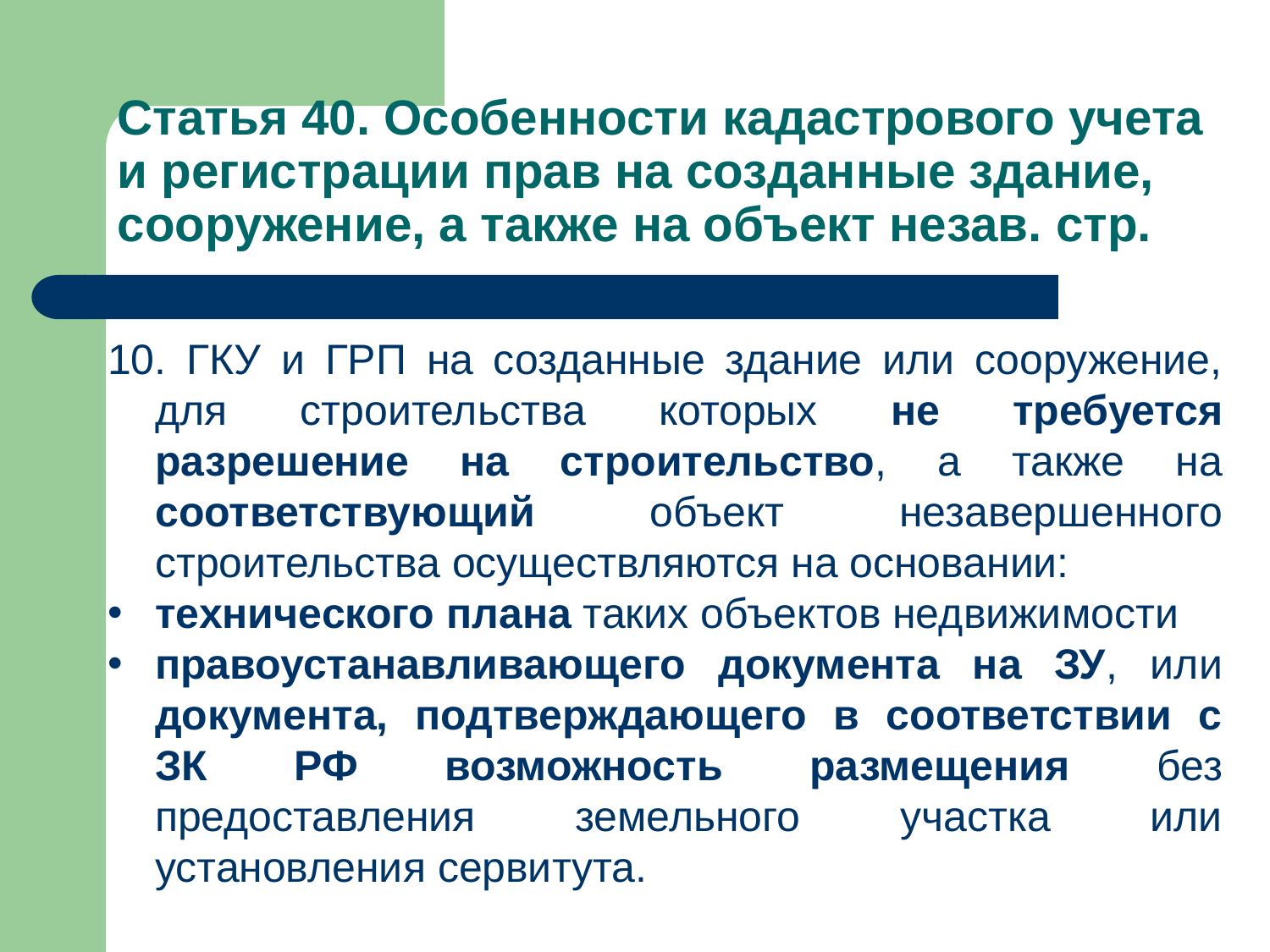

# Статья 40. Особенности кадастрового учета и регистрации прав на созданные здание, сооружение, а также на объект незав. стр.
10. ГКУ и ГРП на созданные здание или сооружение, для строительства которых не требуется разрешение на строительство, а также на соответствующий объект незавершенного строительства осуществляются на основании:
технического плана таких объектов недвижимости
правоустанавливающего документа на ЗУ, или документа, подтверждающего в соответствии с ЗК РФ возможность размещения без предоставления земельного участка или установления сервитута.